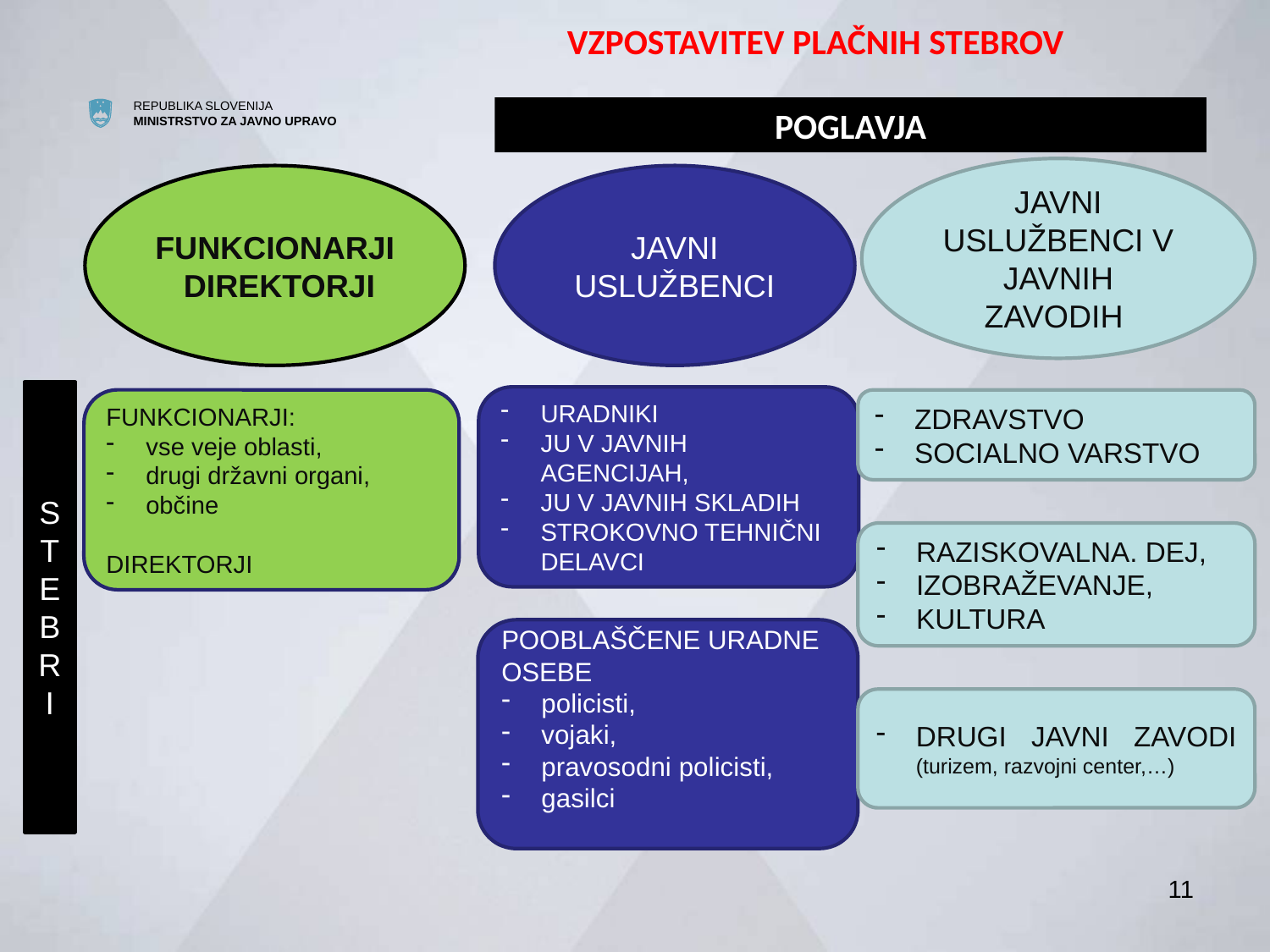

VZPOSTAVITEV PLAČNIH STEBROV
POGLAVJA
JAVNI USLUŽBENCI V JAVNIH ZAVODIH
FUNKCIONARJI  DIREKTORJI
JAVNI USLUŽBENCI
S
T
E
B
R
I
URADNIKI
JU V JAVNIH AGENCIJAH,
JU V JAVNIH SKLADIH
STROKOVNO TEHNIČNI DELAVCI
FUNKCIONARJI:
vse veje oblasti,
drugi državni organi,
občine

DIREKTORJI
ZDRAVSTVO
SOCIALNO VARSTVO
RAZISKOVALNA. DEJ,
IZOBRAŽEVANJE,
KULTURA
POOBLAŠČENE URADNE OSEBE
policisti,
vojaki,
pravosodni policisti,
gasilci

DRUGI JAVNI ZAVODI (turizem, razvojni center,…)
11